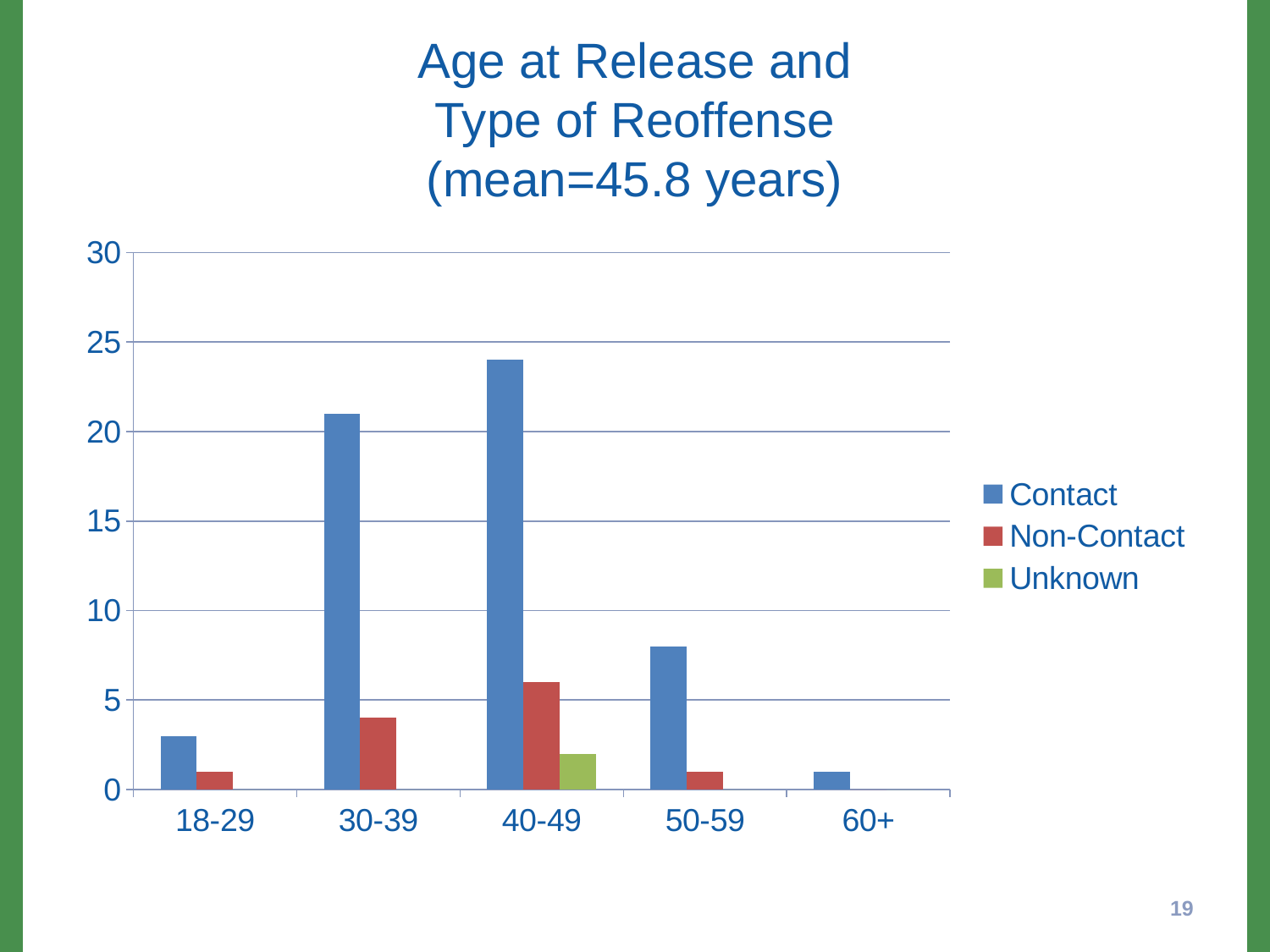

# Age at Release and Type of Reoffense (mean=45.8 years)

### Chart

| Category | Contact  | Non-Contact | Unknown |
|---|---|---|---|
| 18-29 | 3.0 | 1.0 | 0.0 |
| 30-39 | 21.0 | 4.0 | 0.0 |
| 40-49 | 24.0 | 6.0 | 2.0 |
| 50-59 | 8.0 | 1.0 | 0.0 |
| 60+ | 1.0 | 0.0 | 0.0 |
19